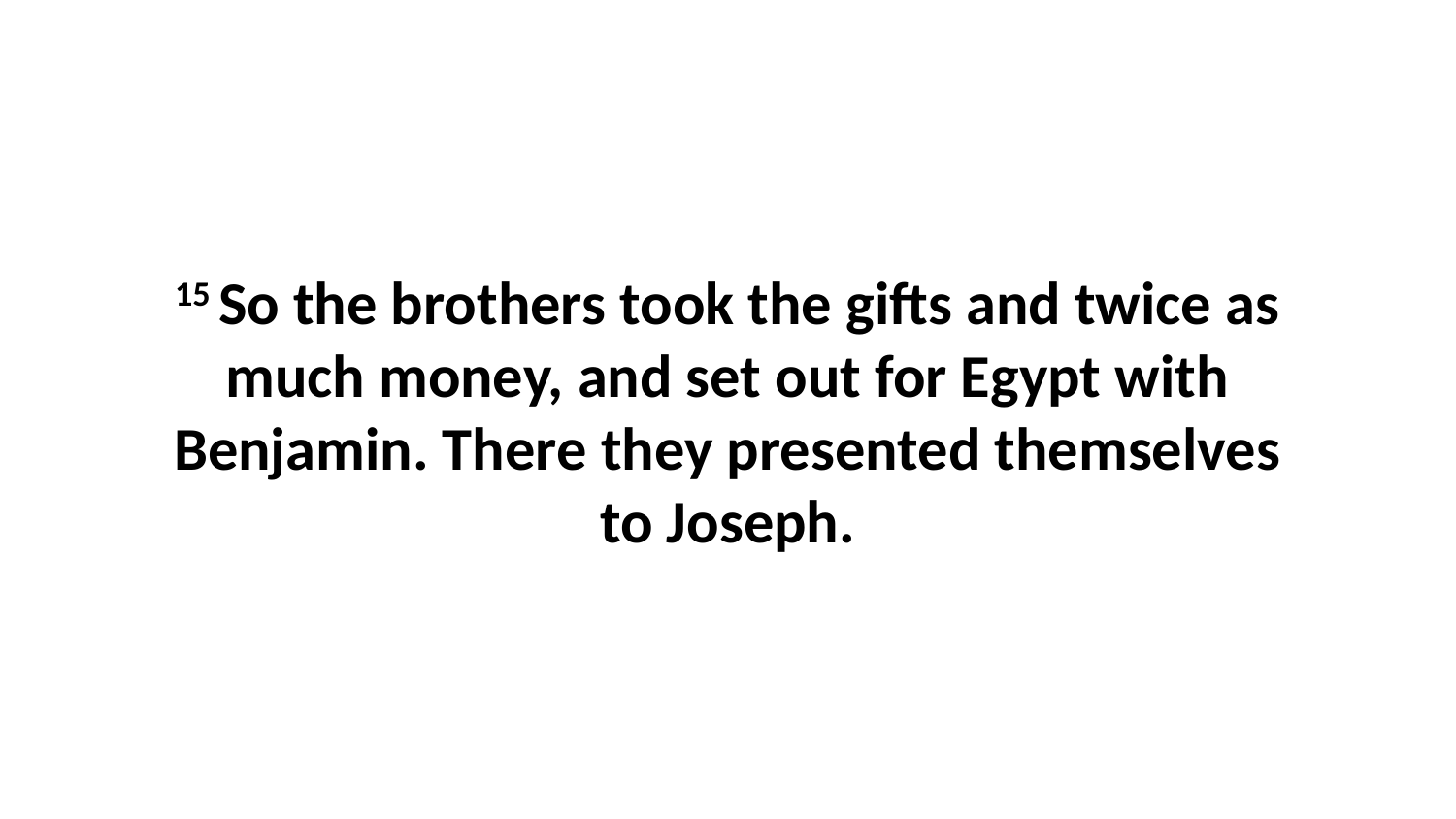

15 So the brothers took the gifts and twice as much money, and set out for Egypt with Benjamin. There they presented themselves to Joseph.